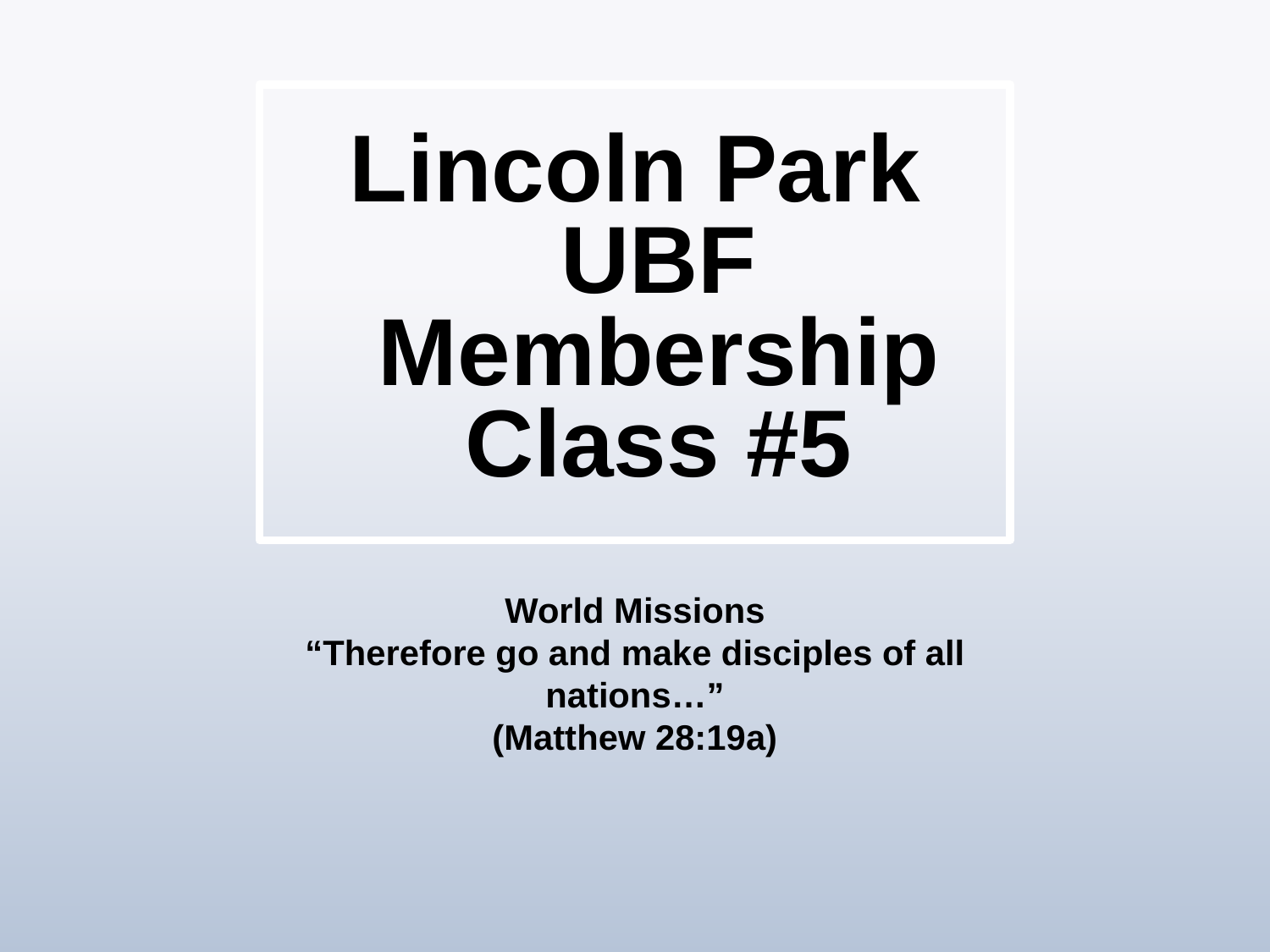

# Lincoln Park UBF Membership Class #5
World Missions
“Therefore go and make disciples of all nations…”
(Matthew 28:19a)